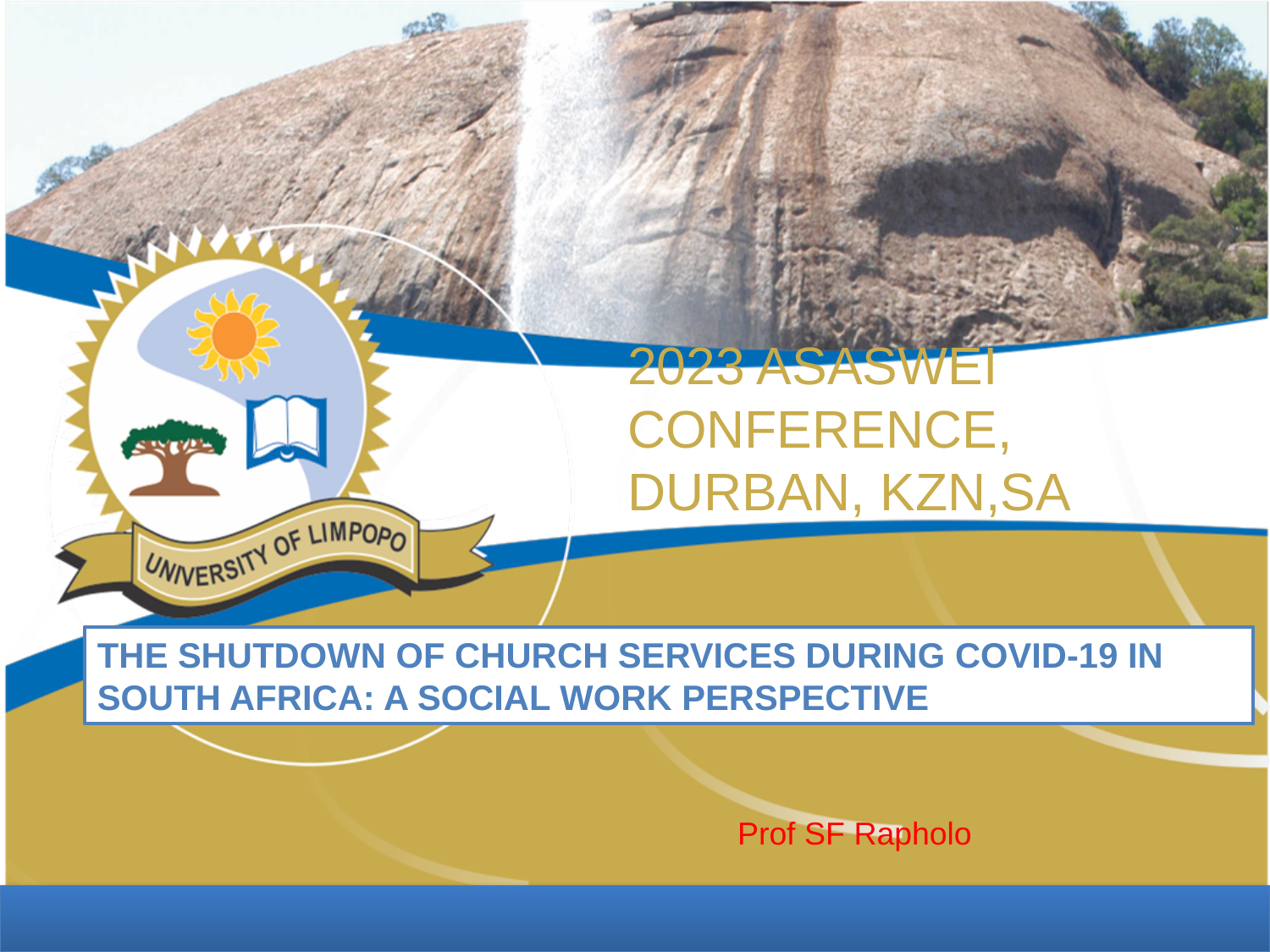

2023 ASASWEI CONFERENCE, DURBAN, KZN,SA
THE SHUTDOWN OF CHURCH SERVICES DURING COVID-19 IN SOUTH AFRICA: A SOCIAL WORK PERSPECTIVE
Prof SF Rapholo